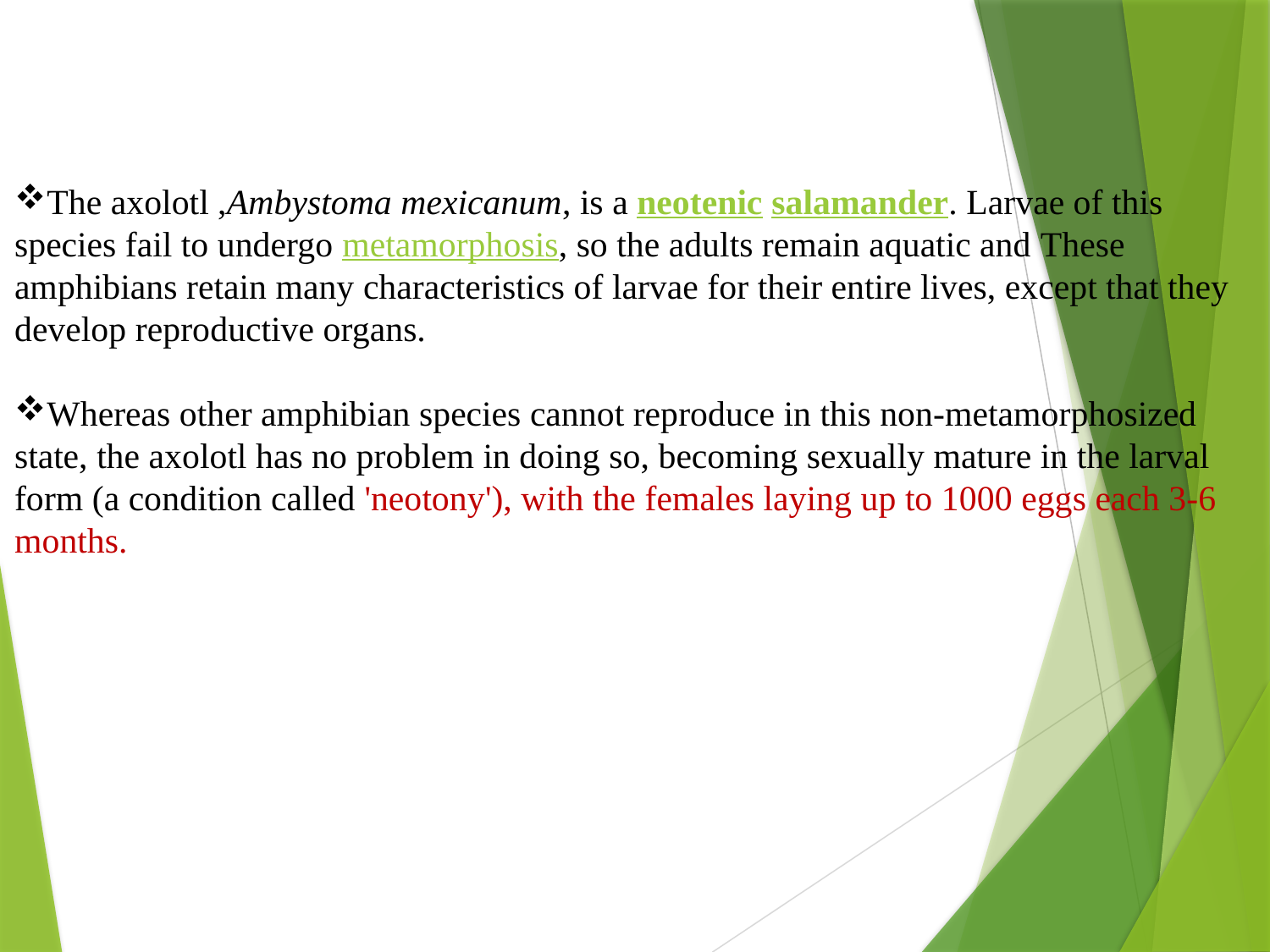

The axolotl ,Ambystoma mexicanum, is a neotenic salamander. Larvae of this species fail to undergo metamorphosis, so the adults remain aquatic and These amphibians retain many characteristics of larvae for their entire lives, except that they develop reproductive organs.

Whereas other amphibian species cannot reproduce in this non-metamorphosized state, the axolotl has no problem in doing so, becoming sexually mature in the larval form (a condition called 'neotony'), with the females laying up to 1000 eggs each 3-6 months.